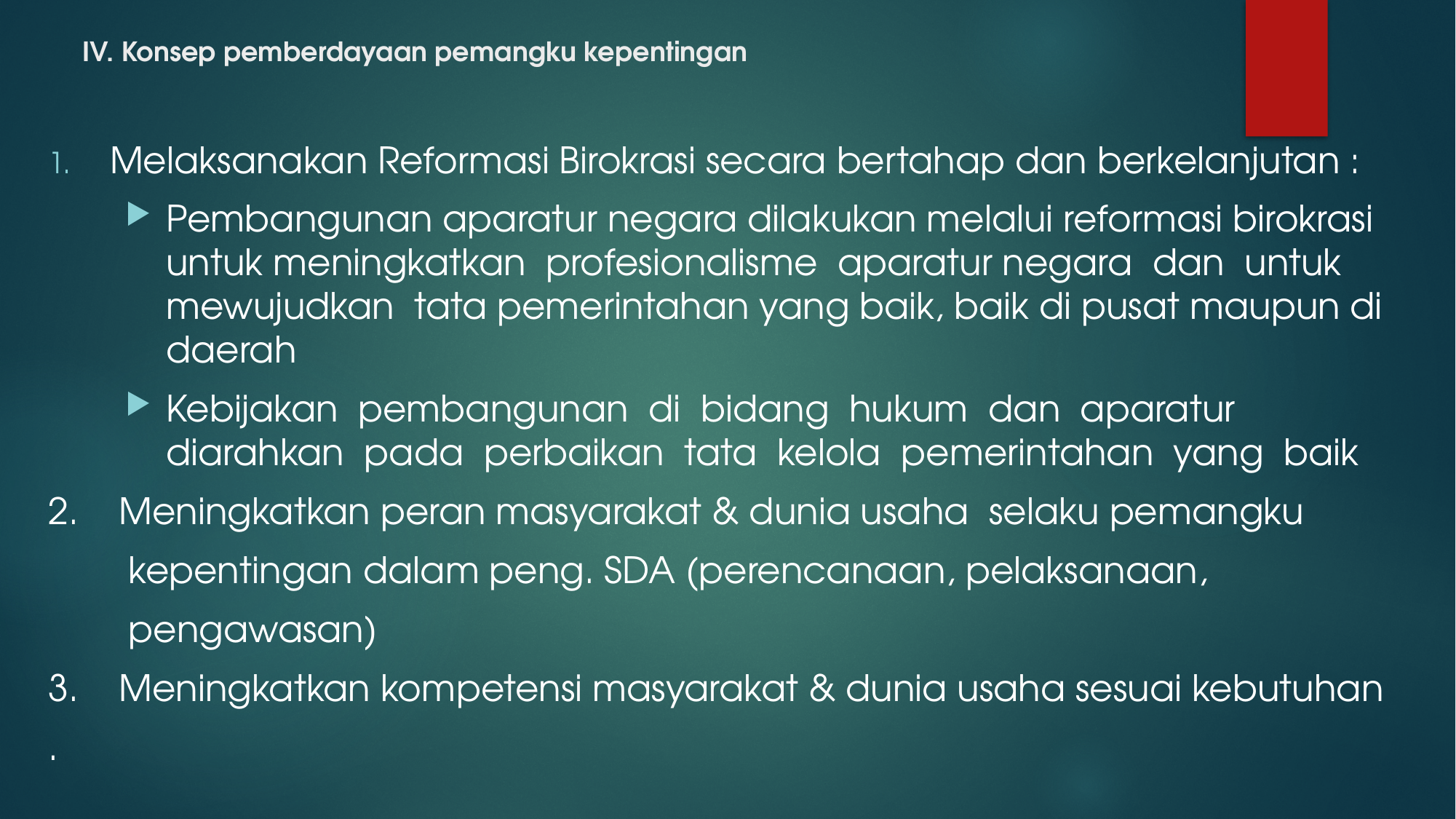

# IV. Konsep pemberdayaan pemangku kepentingan
Melaksanakan Reformasi Birokrasi secara bertahap dan berkelanjutan :
Pembangunan aparatur negara dilakukan melalui reformasi birokrasi untuk meningkatkan  profesionalisme  aparatur negara  dan  untuk  mewujudkan  tata pemerintahan yang baik, baik di pusat maupun di daerah
Kebijakan  pembangunan  di  bidang  hukum  dan  aparatur  diarahkan  pada  perbaikan  tata  kelola  pemerintahan  yang  baik
2.    Meningkatkan peran masyarakat & dunia usaha  selaku pemangku
        kepentingan dalam peng. SDA (perencanaan, pelaksanaan,
        pengawasan)
3.    Meningkatkan kompetensi masyarakat & dunia usaha sesuai kebutuhan
.